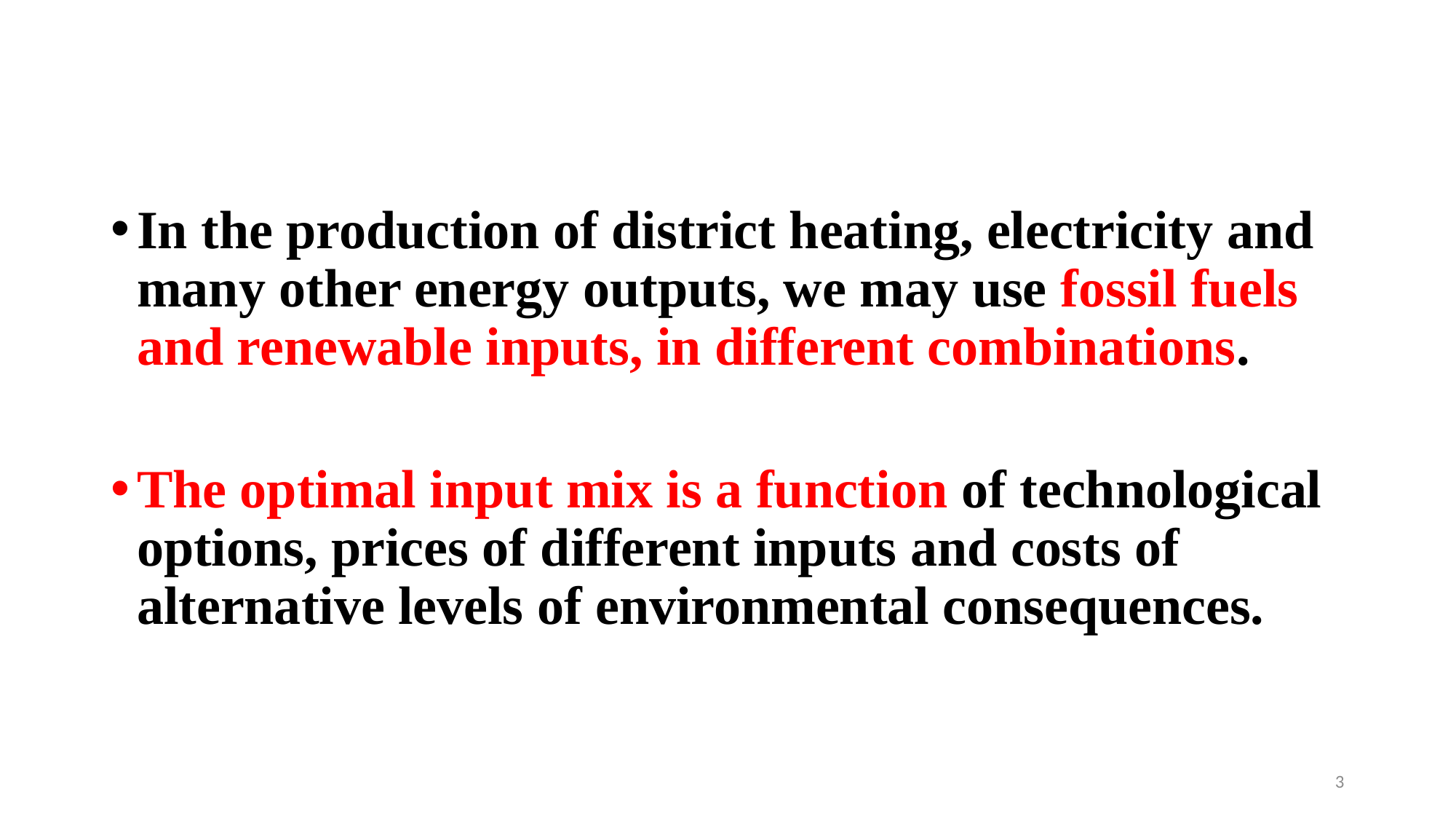

#

In the production of district heating, electricity and many other energy outputs, we may use fossil fuels and renewable inputs, in different combinations.

The optimal input mix is a function of technological options, prices of different inputs and costs of alternative levels of environmental consequences.

3